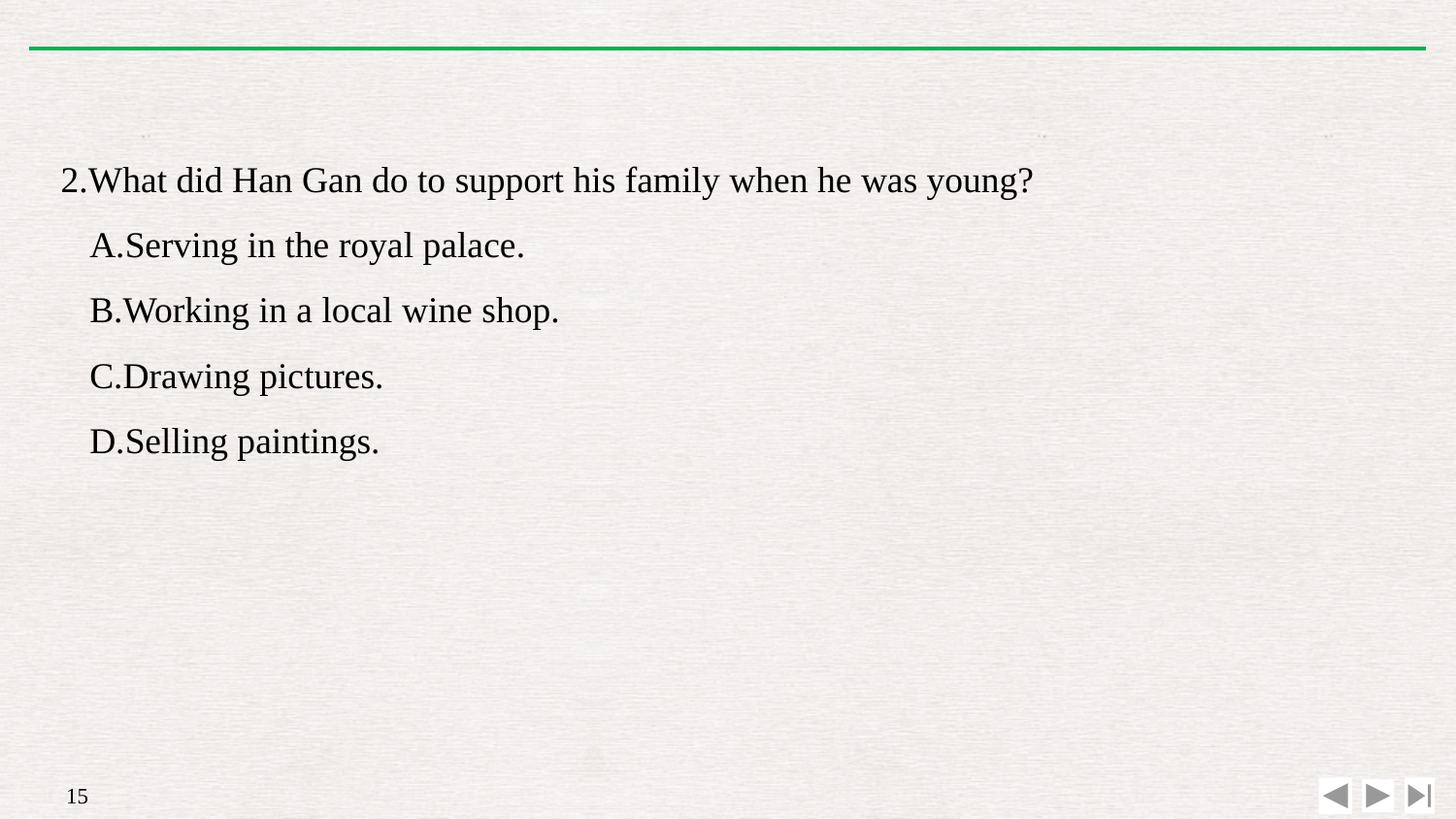

2.What did Han Gan do to support his family when he was young?
A.Serving in the royal palace.
B.Working in a local wine shop.
C.Drawing pictures.
D.Selling paintings.